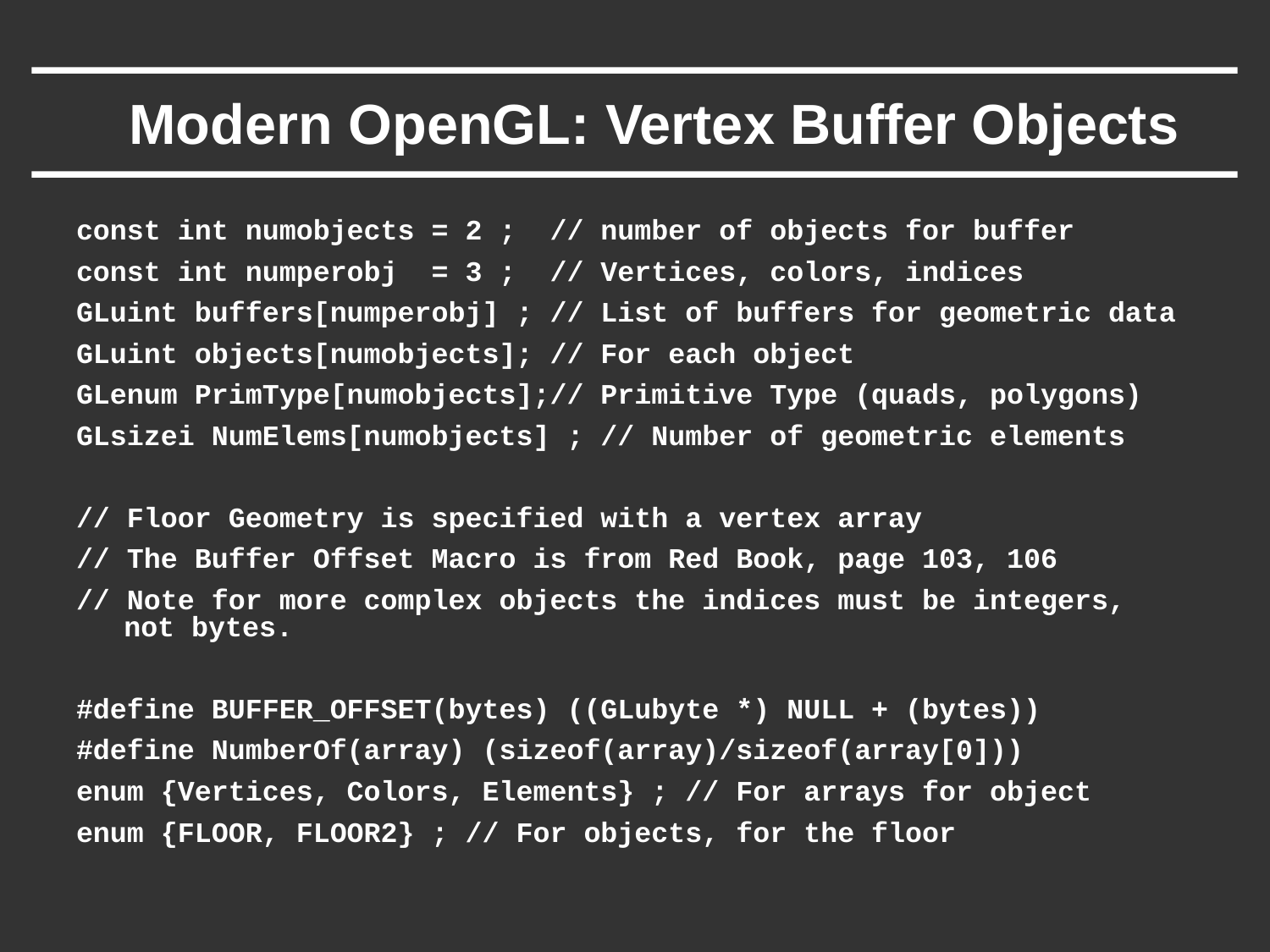

# Modern OpenGL: Vertex Buffer Objects
const int numobjects = 2 ;  // number of objects for buffer
const int numperobj  = 3 ;  // Vertices, colors, indices
GLuint buffers[numperobj] ; // List of buffers for geometric data
GLuint objects[numobjects]; // For each object
GLenum PrimType[numobjects];// Primitive Type (quads, polygons)
GLsizei NumElems[numobjects] ; // Number of geometric elements

// Floor Geometry is specified with a vertex array
// The Buffer Offset Macro is from Red Book, page 103, 106
// Note for more complex objects the indices must be integers, not bytes.

#define BUFFER_OFFSET(bytes) ((GLubyte *) NULL + (bytes))
#define NumberOf(array) (sizeof(array)/sizeof(array[0]))
enum {Vertices, Colors, Elements} ; // For arrays for object
enum {FLOOR, FLOOR2} ; // For objects, for the floor